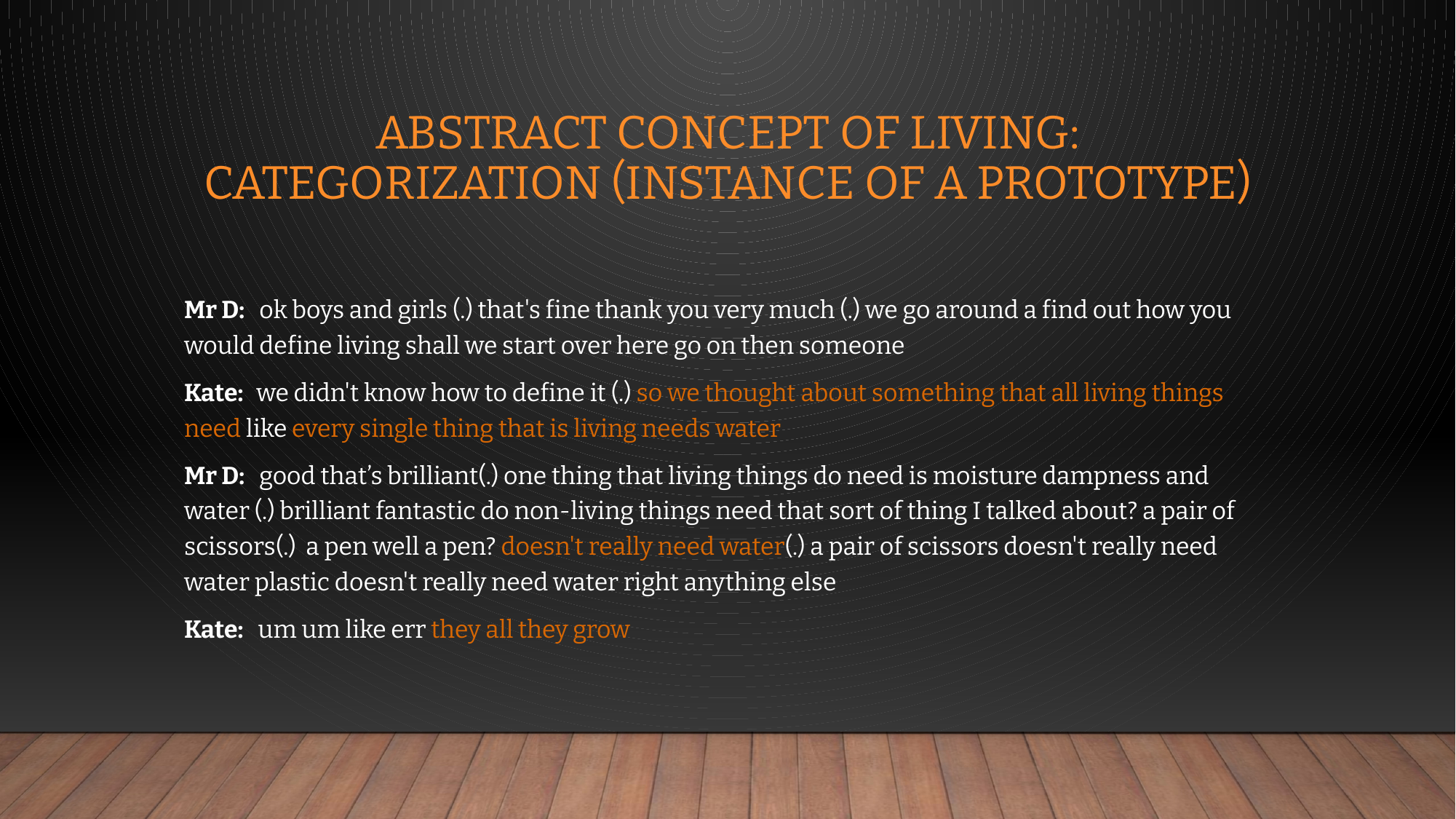

# Abstract concept of Living: Categorization (instance of a prototype)

Mr D:   ok boys and girls (.) that's fine thank you very much (.) we go around a find out how you would define living shall we start over here go on then someone
Kate:   we didn't know how to define it (.) so we thought about something that all living things need like every single thing that is living needs water
Mr D:   good that’s brilliant(.) one thing that living things do need is moisture dampness and water (.) brilliant fantastic do non-living things need that sort of thing I talked about? a pair of scissors(.)  a pen well a pen? doesn't really need water(.) a pair of scissors doesn't really need water plastic doesn't really need water right anything else
Kate:   um um like err they all they grow